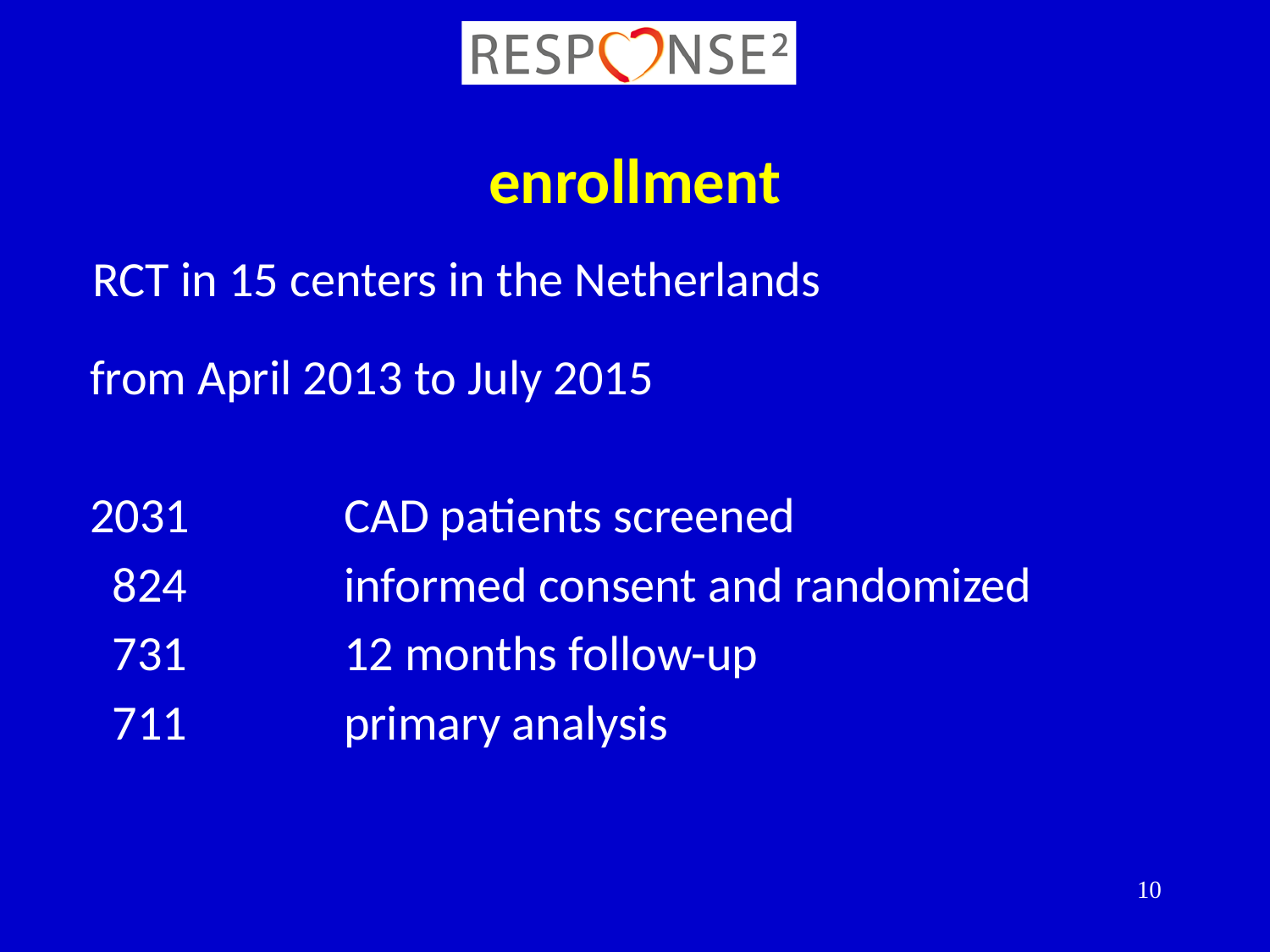

# enrollment
RCT in 15 centers in the Netherlands
from April 2013 to July 2015

2031		CAD patients screened
  824		informed consent and randomized
  731		12 months follow-up
  711		primary analysis
10